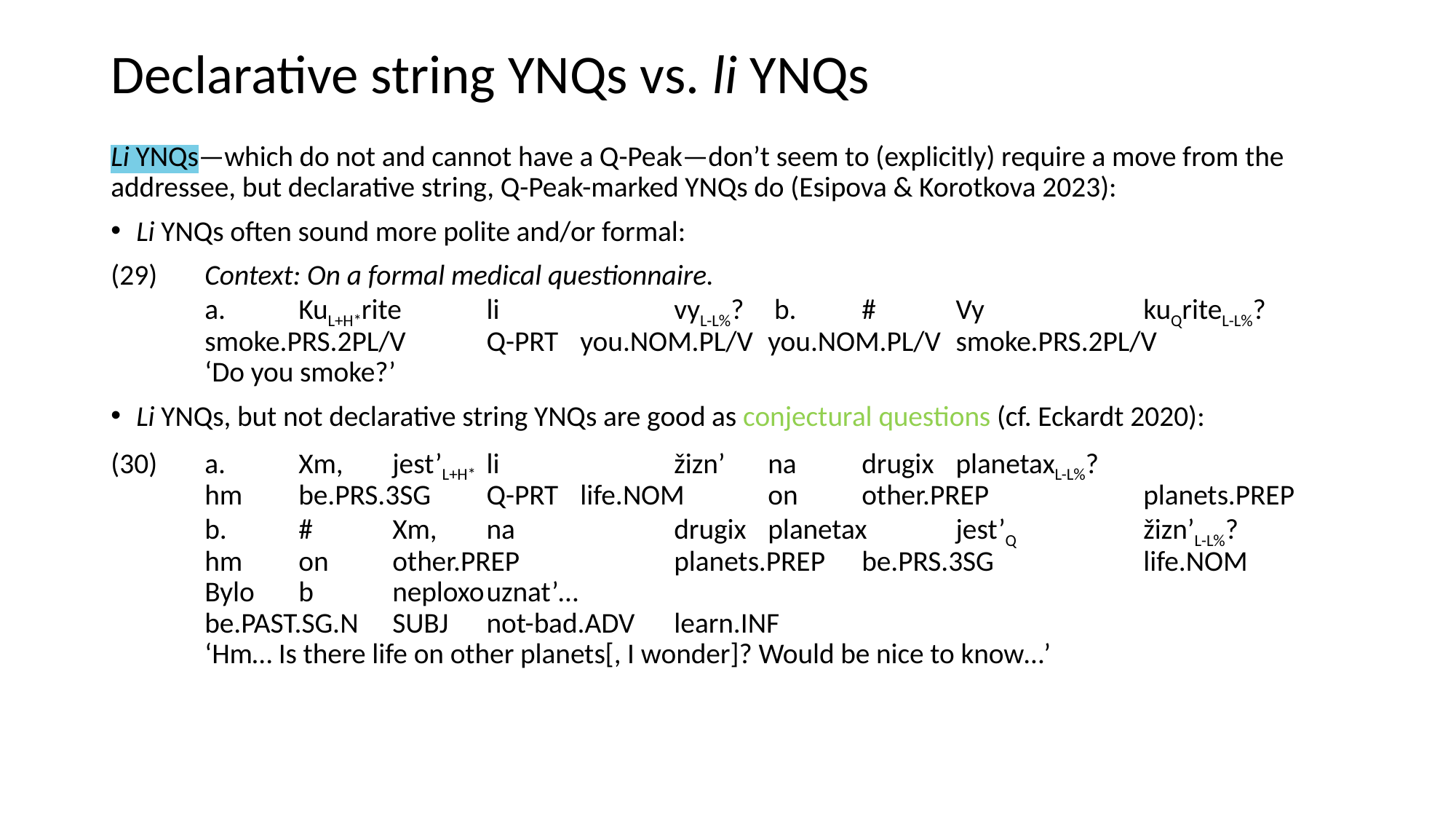

Declarative string YNQs vs. li YNQs
Li YNQs—which do not and cannot have a Q-Peak—don’t seem to (explicitly) require a move from the addressee, but declarative string, Q-Peak-marked YNQs do (Esipova & Korotkova 2023):
Li YNQs often sound more polite and/or formal:
(29)		Context: On a formal medical questionnaire.
						a.		KuL+H*rite											li							vyL-L%? 															 b.		#	Vy																kuQriteL-L%?
										smoke.PRS.2PL/V		Q-PRT	you.NOM.PL/V												you.NOM.PL/V		smoke.PRS.2PL/V
						‘Do you smoke?’
Li YNQs, but not declarative string YNQs are good as conjectural questions (cf. Eckardt 2020):
(30)		a.			Xm,		jest’L+H*						li							žizn’							na		drugix							planetaxL-L%?
											hm			be.PRS.3SG 	Q-PRT	life.NOM	on		other.PREP		planets.PREP
						b.	#	Xm,		na		drugix							planetax							jest’Q								žizn’L-L%?
											hm			on		other.PREP		planets.PREP		be.PRS.3SG		life.NOM
						Bylo													b						neploxo							uznat’…
						be.PAST.SG.N		SUBJ		not-bad.ADV		learn.INF
						‘Hm… Is there life on other planets[, I wonder]? Would be nice to know…’